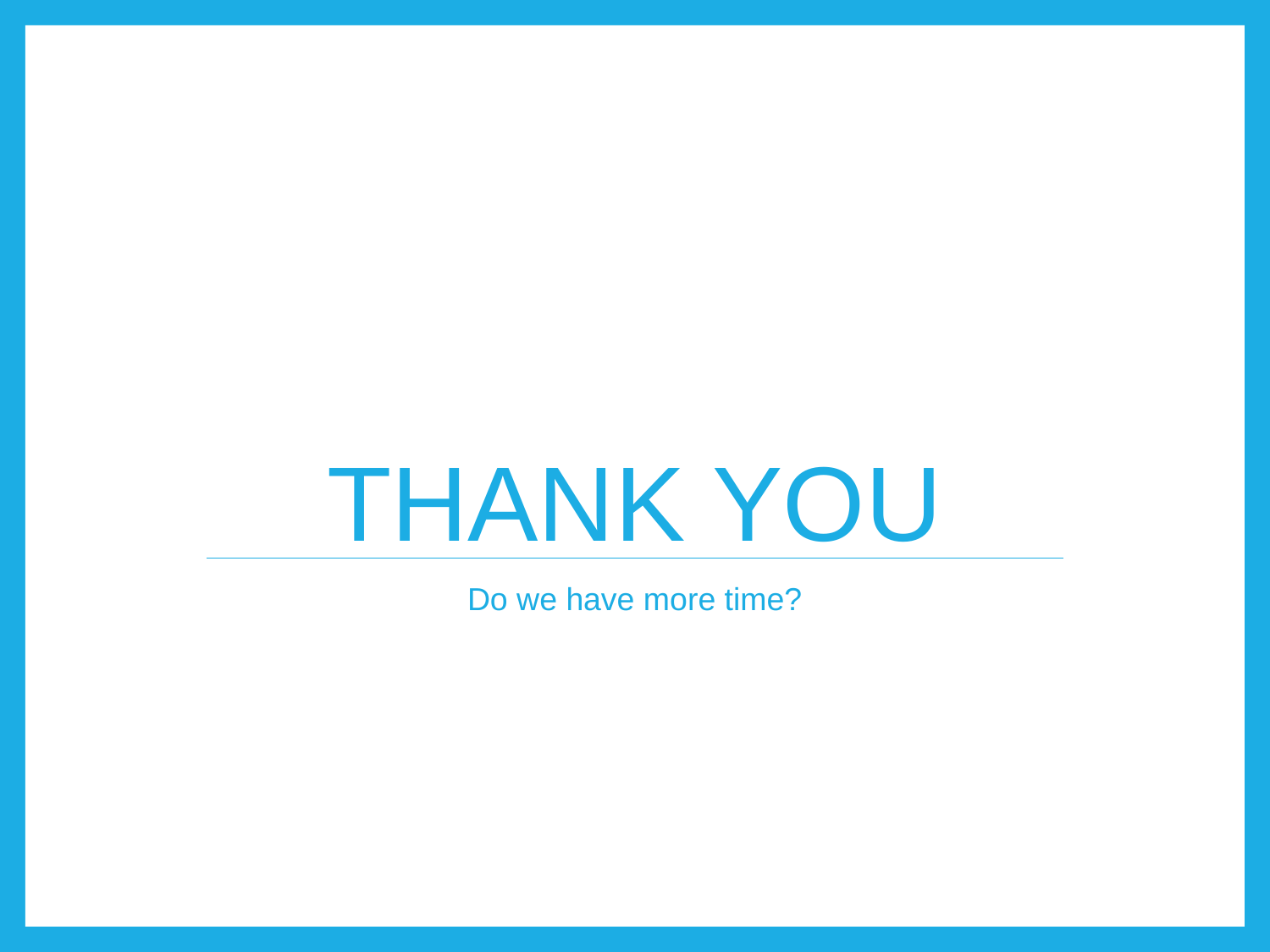

# Thank you
Do we have more time?